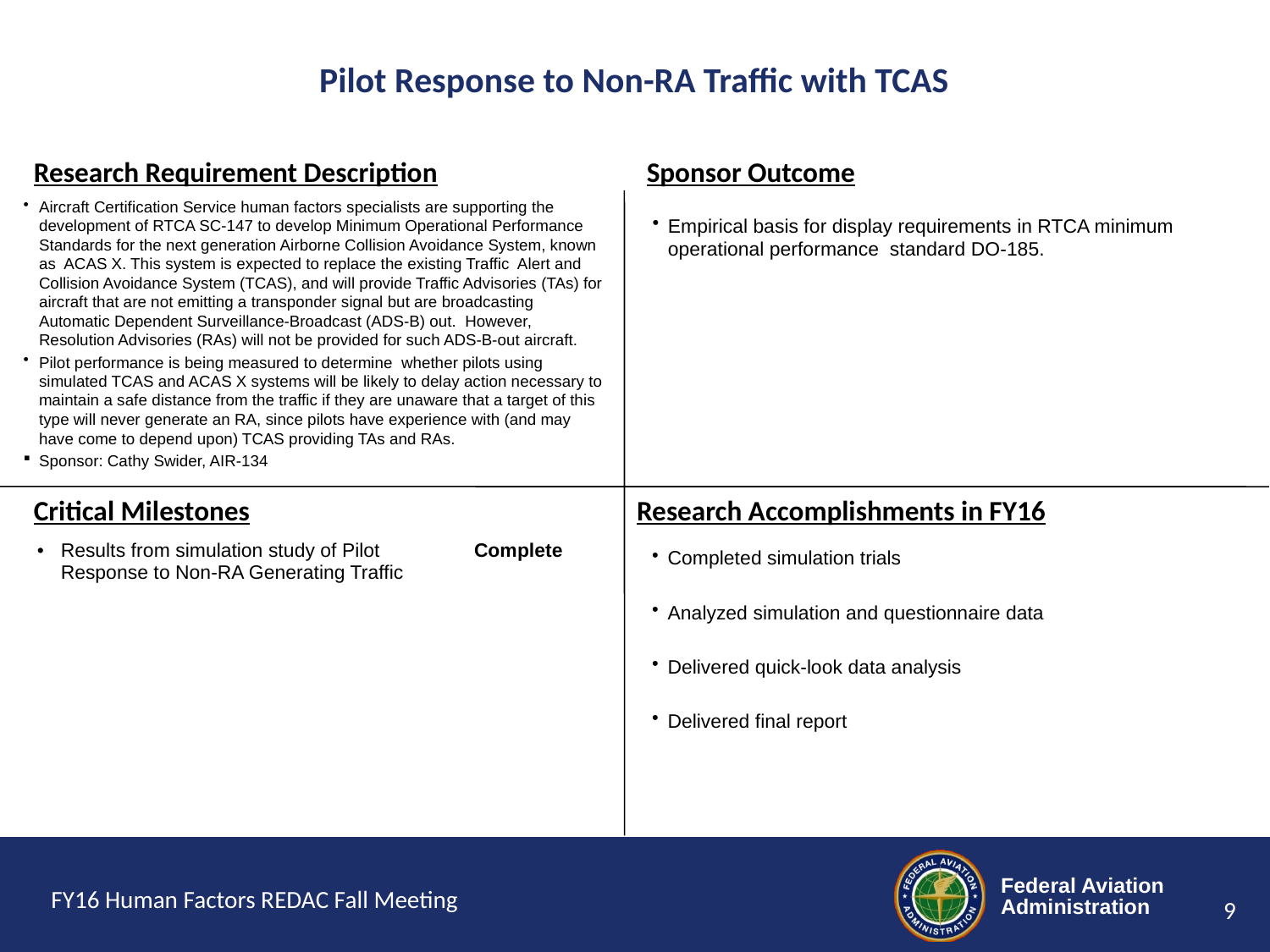

# Pilot Response to Non-RA Traffic with TCAS
Aircraft Certification Service human factors specialists are supporting the development of RTCA SC-147 to develop Minimum Operational Performance Standards for the next generation Airborne Collision Avoidance System, known as  ACAS X. This system is expected to replace the existing Traffic  Alert and Collision Avoidance System (TCAS), and will provide Traffic Advisories (TAs) for aircraft that are not emitting a transponder signal but are broadcasting Automatic Dependent Surveillance-Broadcast (ADS-B) out.  However, Resolution Advisories (RAs) will not be provided for such ADS-B-out aircraft.
Pilot performance is being measured to determine  whether pilots using simulated TCAS and ACAS X systems will be likely to delay action necessary to maintain a safe distance from the traffic if they are unaware that a target of this type will never generate an RA, since pilots have experience with (and may have come to depend upon) TCAS providing TAs and RAs.
Sponsor: Cathy Swider, AIR-134

Empirical basis for display requirements in RTCA minimum operational performance  standard DO-185.

Completed simulation trials

Analyzed simulation and questionnaire data

Delivered quick-look data analysis

Delivered final report

| Results from simulation study of Pilot Response to Non-RA Generating Traffic | Complete |
| --- | --- |
FY16 Human Factors REDAC Fall Meeting
9